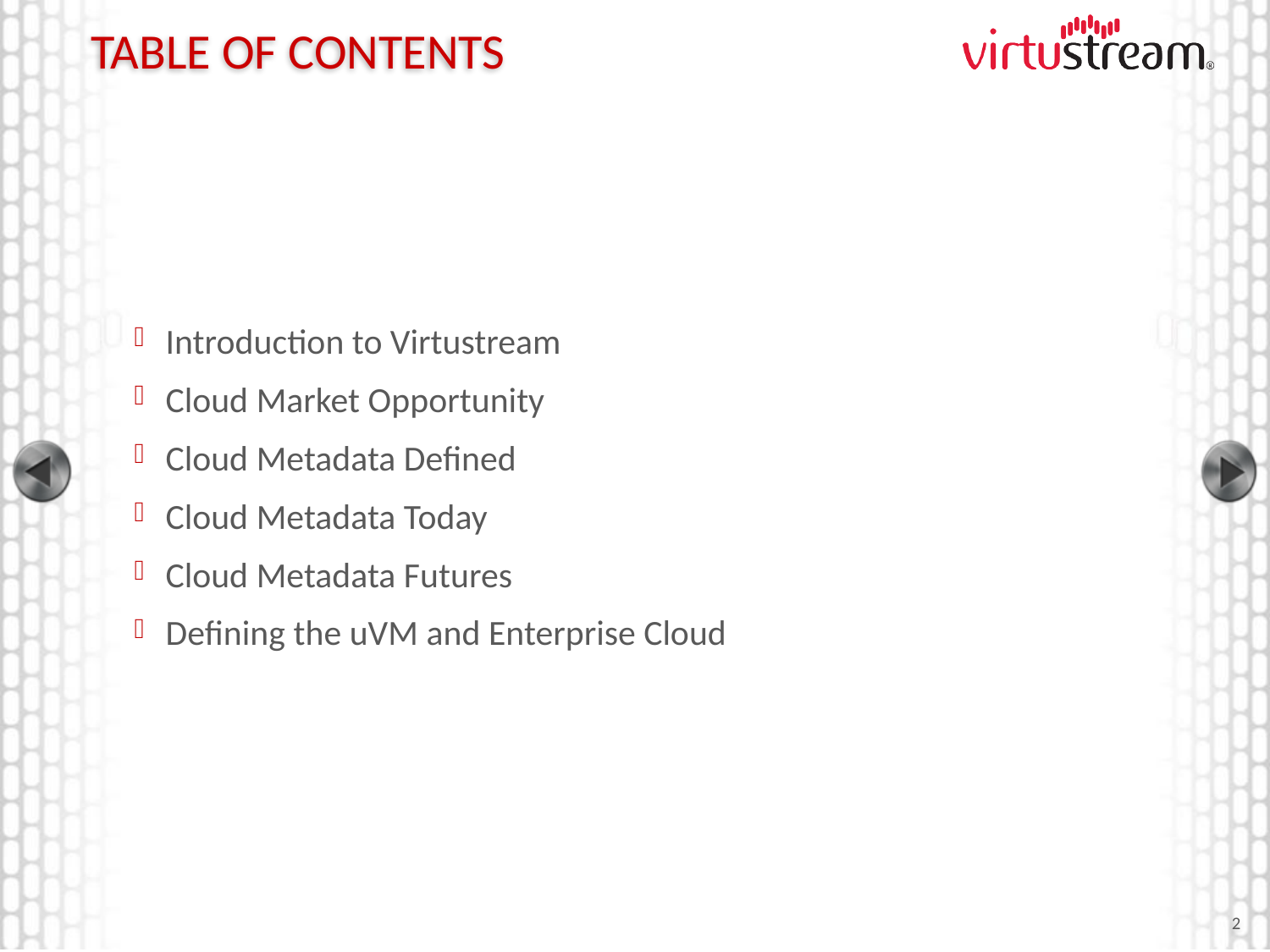

# Table of Contents
Introduction to Virtustream
Cloud Market Opportunity
Cloud Metadata Defined
Cloud Metadata Today
Cloud Metadata Futures
Defining the uVM and Enterprise Cloud
2